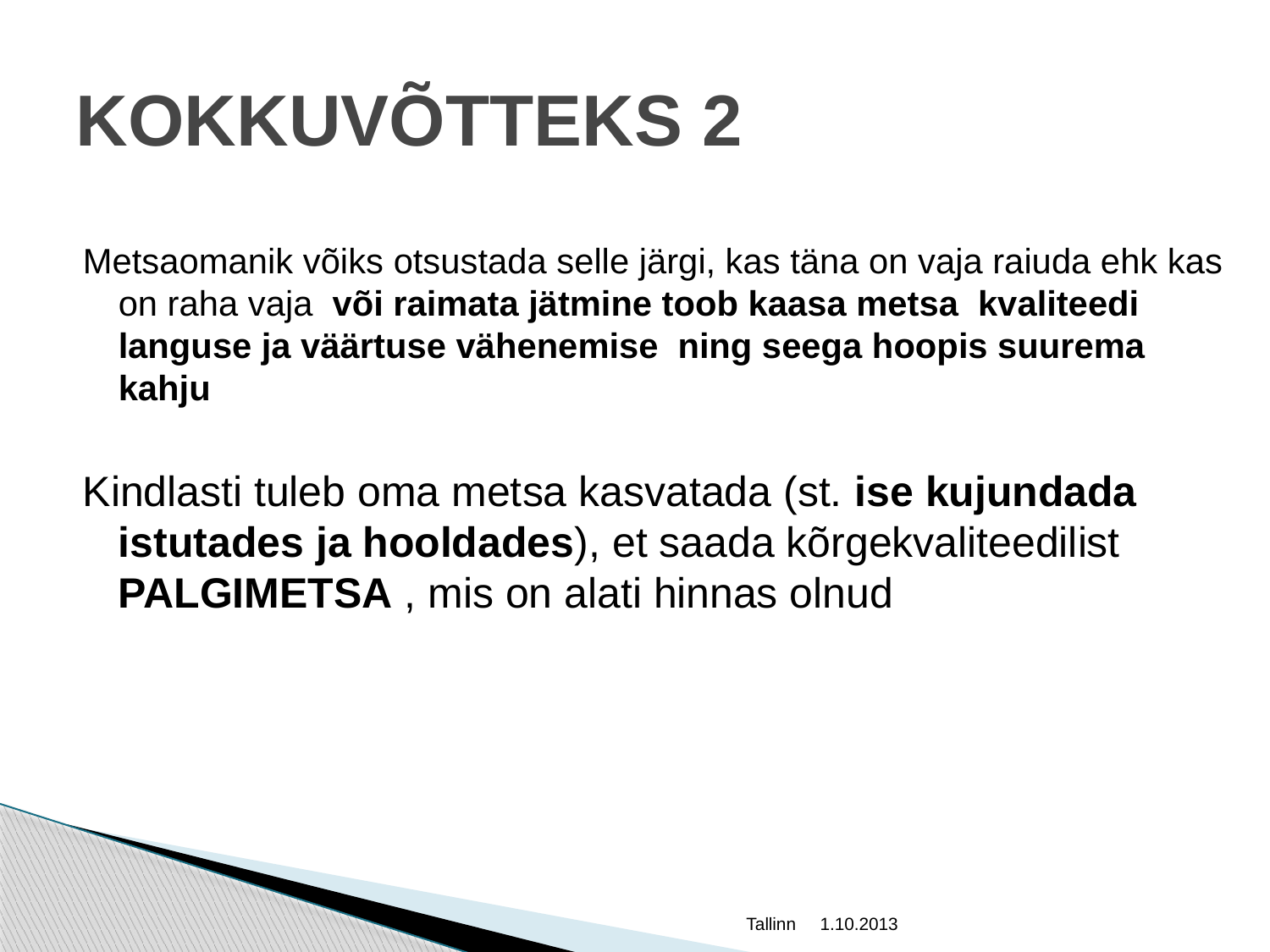

# KOKKUVÕTTEKS 2

Metsaomanik võiks otsustada selle järgi, kas täna on vaja raiuda ehk kas on raha vaja  või raimata jätmine toob kaasa metsa  kvaliteedi languse ja väärtuse vähenemise  ning seega hoopis suurema kahju

Kindlasti tuleb oma metsa kasvatada (st. ise kujundada  istutades ja hooldades), et saada kõrgekvaliteedilist  PALGIMETSA , mis on alati hinnas olnud

Tallinn     1.10.2013